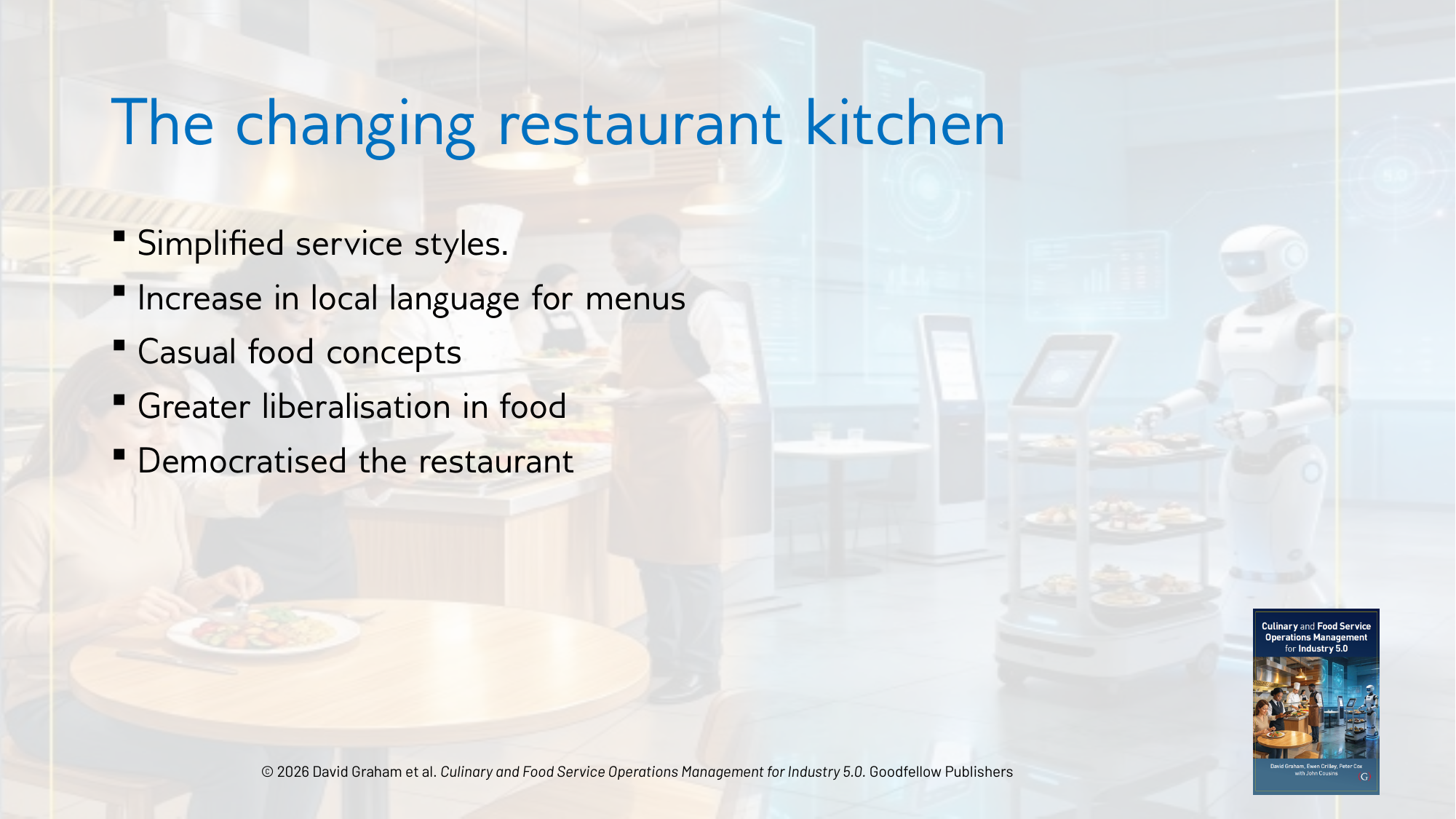

# The changing restaurant kitchen
Simplified service styles.
Increase in local language for menus
Casual food concepts
Greater liberalisation in food
Democratised the restaurant
© 2026 David Graham et al. Culinary and Food Service Operations Management for Industry 5.0. Goodfellow Publishers